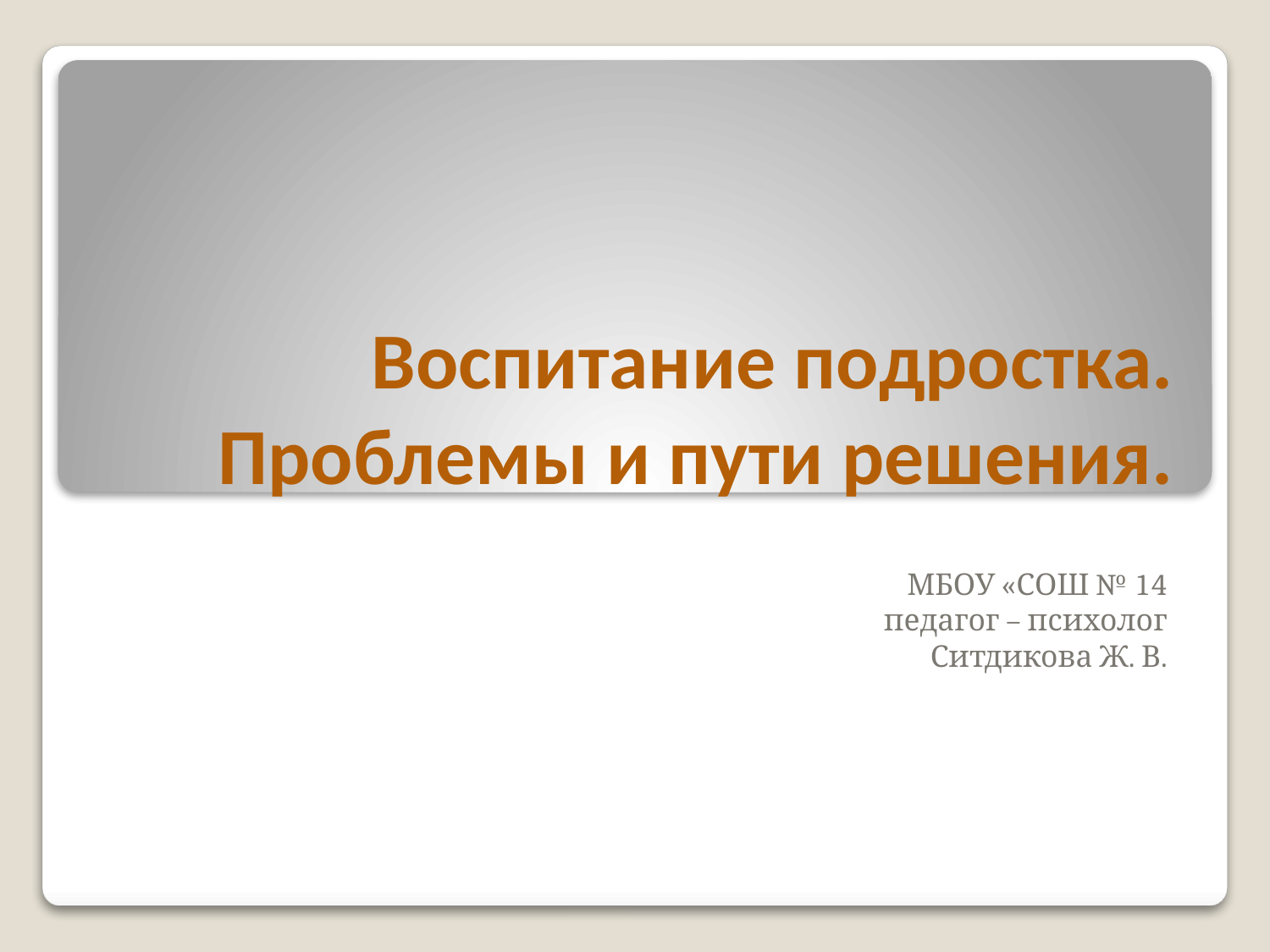

# Воспитание подростка. Проблемы и пути решения.
МБОУ «СОШ № 14
педагог – психолог
Ситдикова Ж. В.